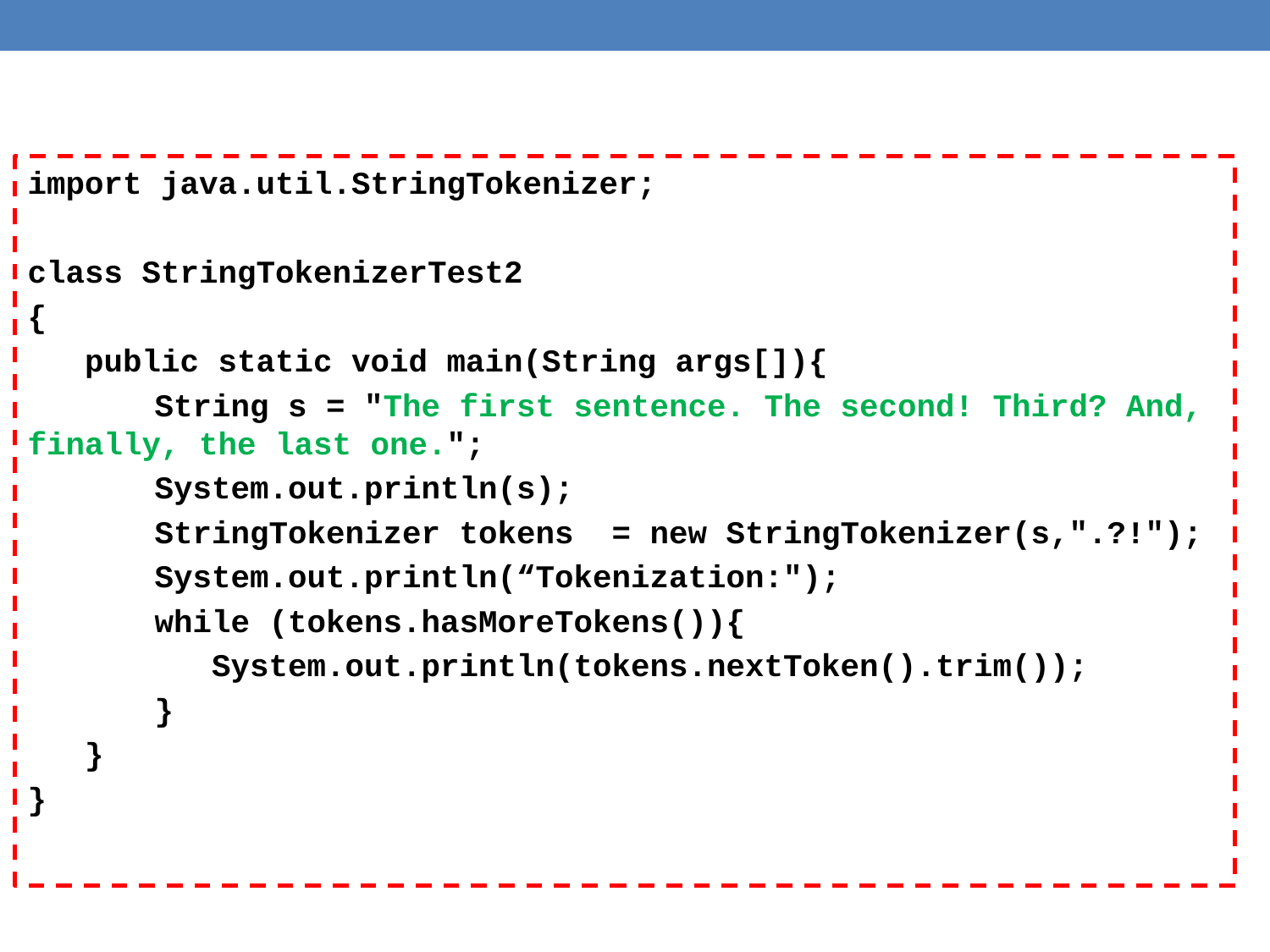

import java.util.StringTokenizer;

class StringTokenizerTest2
{
   public static void main(String args[]){
	String s = "The first sentence. The second! Third? And, finally, the last one.";
	System.out.println(s);
	StringTokenizer tokens  = new StringTokenizer(s,".?!");
	System.out.println(“Τokenization:");
	while (tokens.hasMoreTokens()){
	   System.out.println(tokens.nextToken().trim());
	}
   }
}